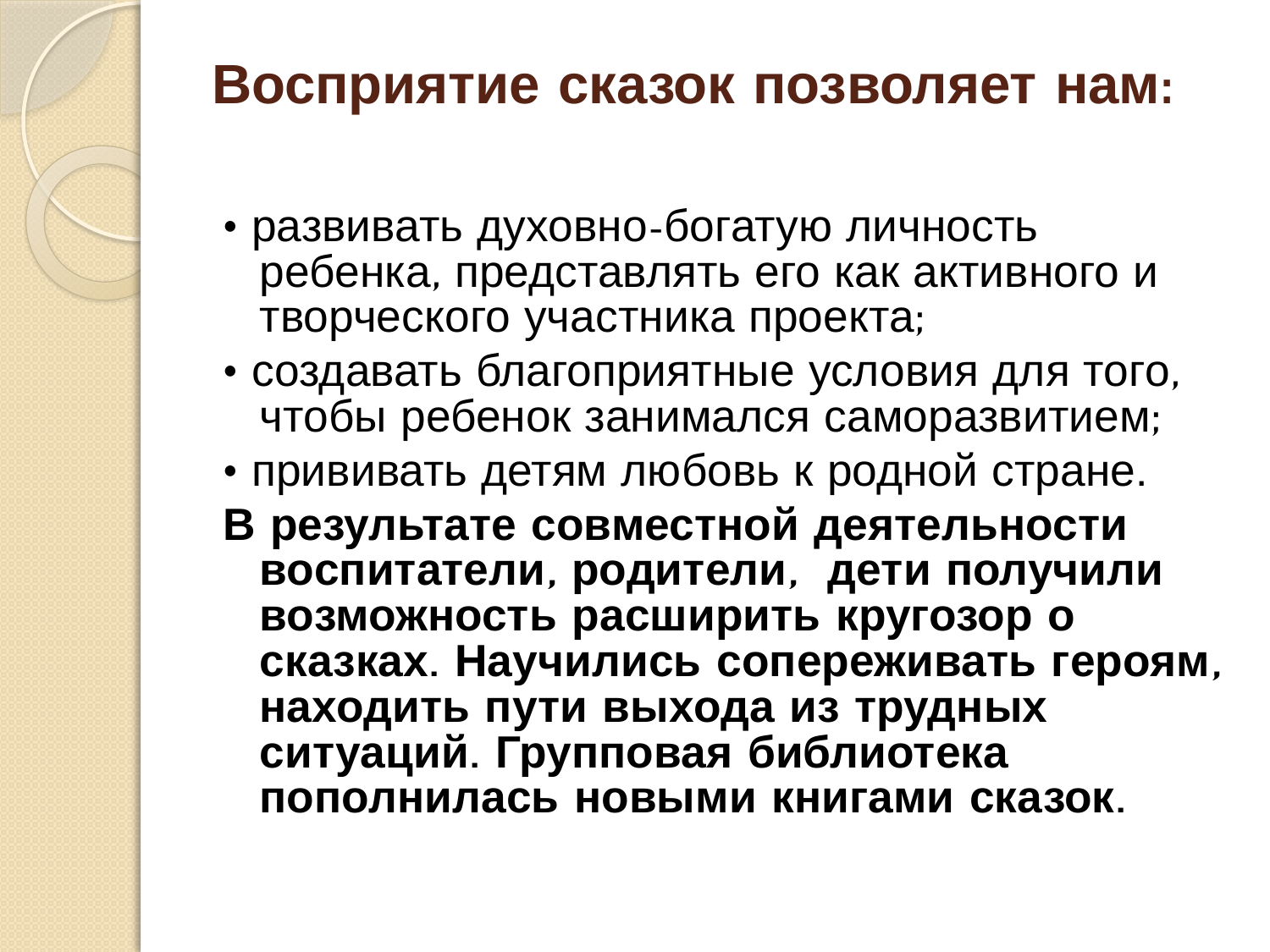

# Восприятие сказок позволяет нам:
• развивать духовно-богатую личность ребенка, представлять его как активного и творческого участника проекта;
• создавать благоприятные условия для того, чтобы ребенок занимался саморазвитием;
• прививать детям любовь к родной стране.
В результате совместной деятельности воспитатели, родители,  дети получили возможность расширить кругозор о сказках. Научились сопереживать героям, находить пути выхода из трудных ситуаций. Групповая библиотека пополнилась новыми книгами сказок.